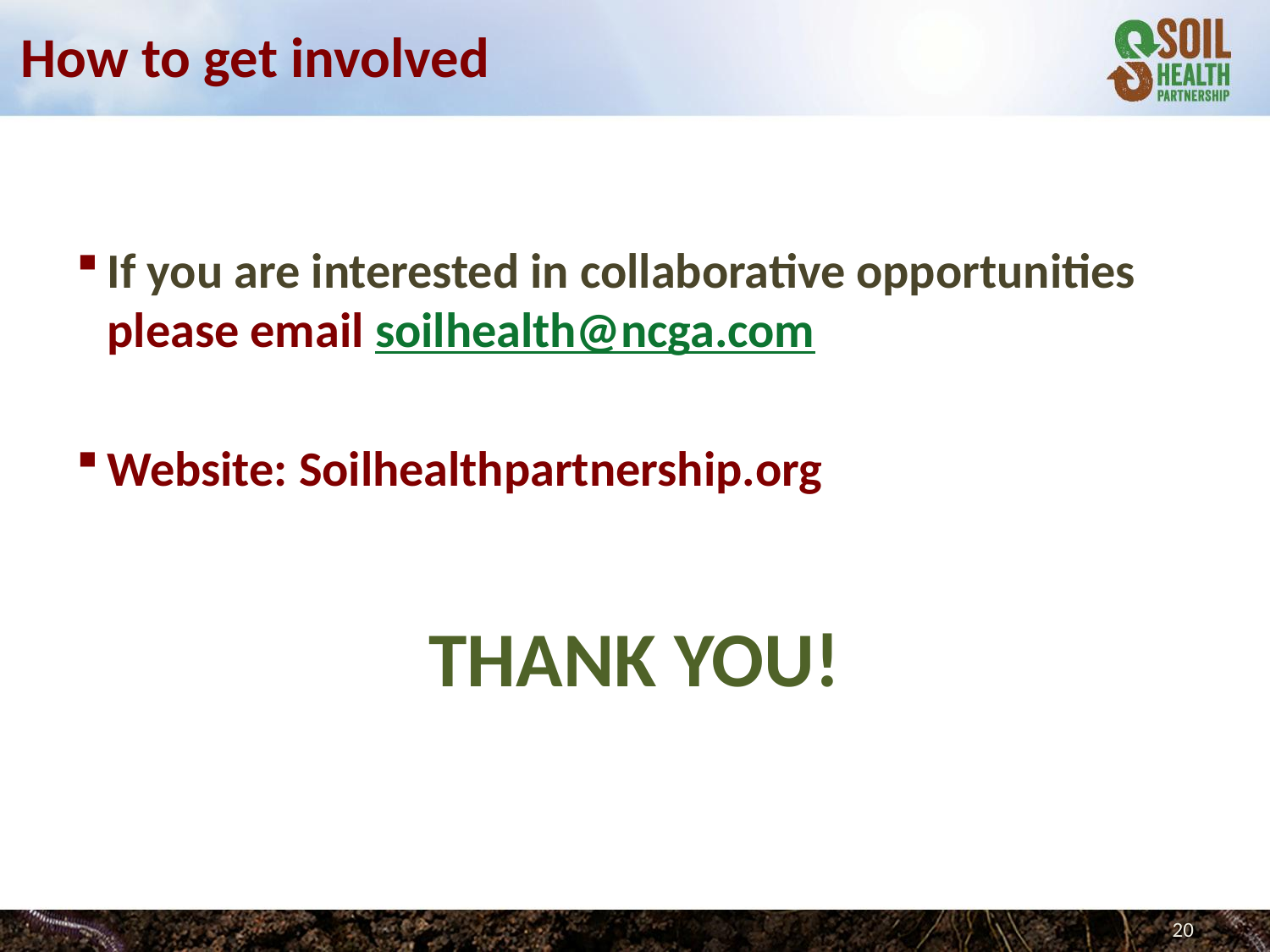

# How to get involved
If you are interested in collaborative opportunities
please email soilhealth@ncga.com

Website: Soilhealthpartnership.org

THANK YOU!
20